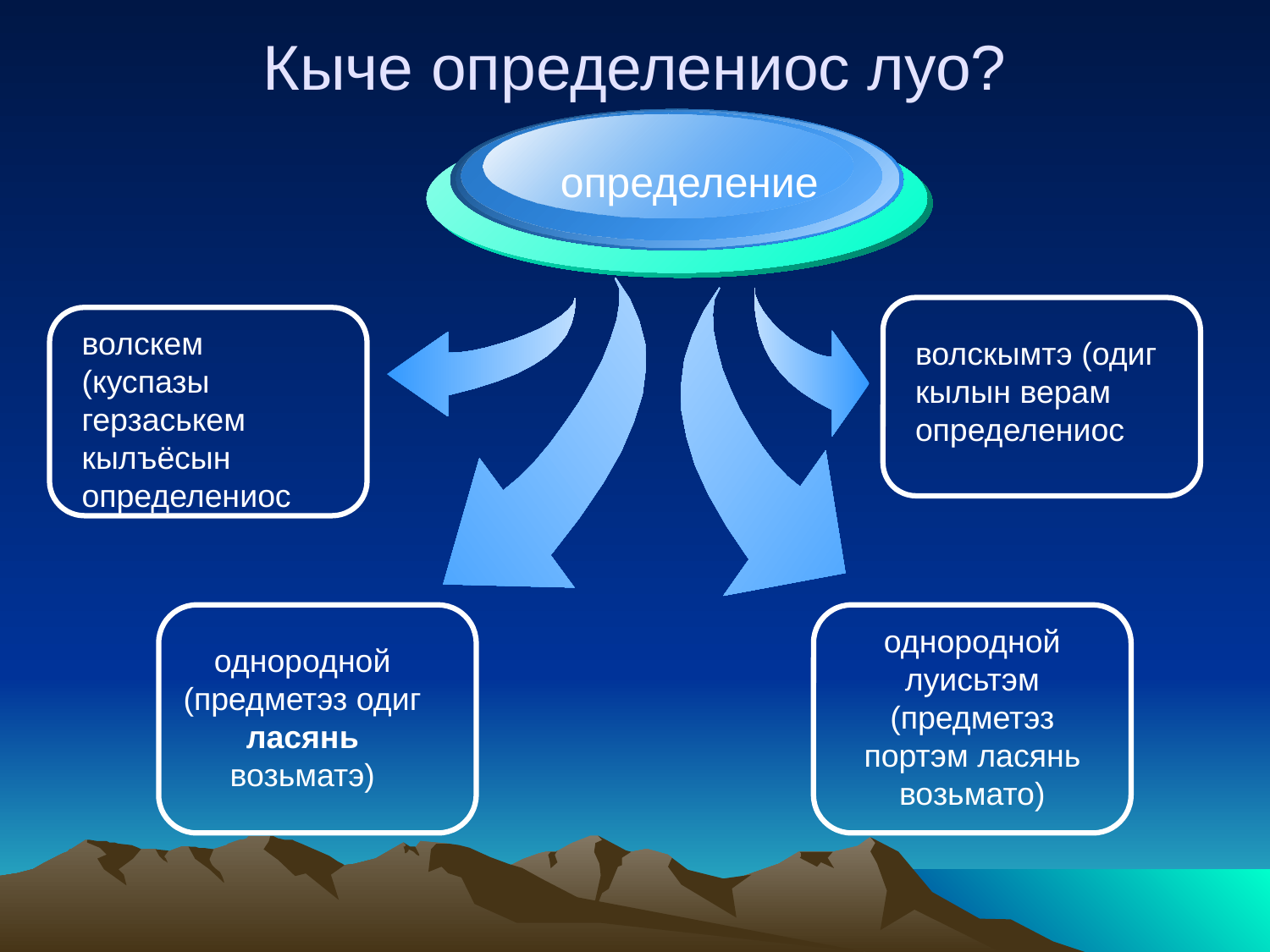

# Кыче определениос луо?

определение

волскем (куспазы
герзаськем
кылъёсын
определениос
волскымтэ (одиг кылын верам определениос

однородной луисьтэм (предметэз портэм ласянь возьмато)
однородной (предметэз одиг ласянь возьматэ)